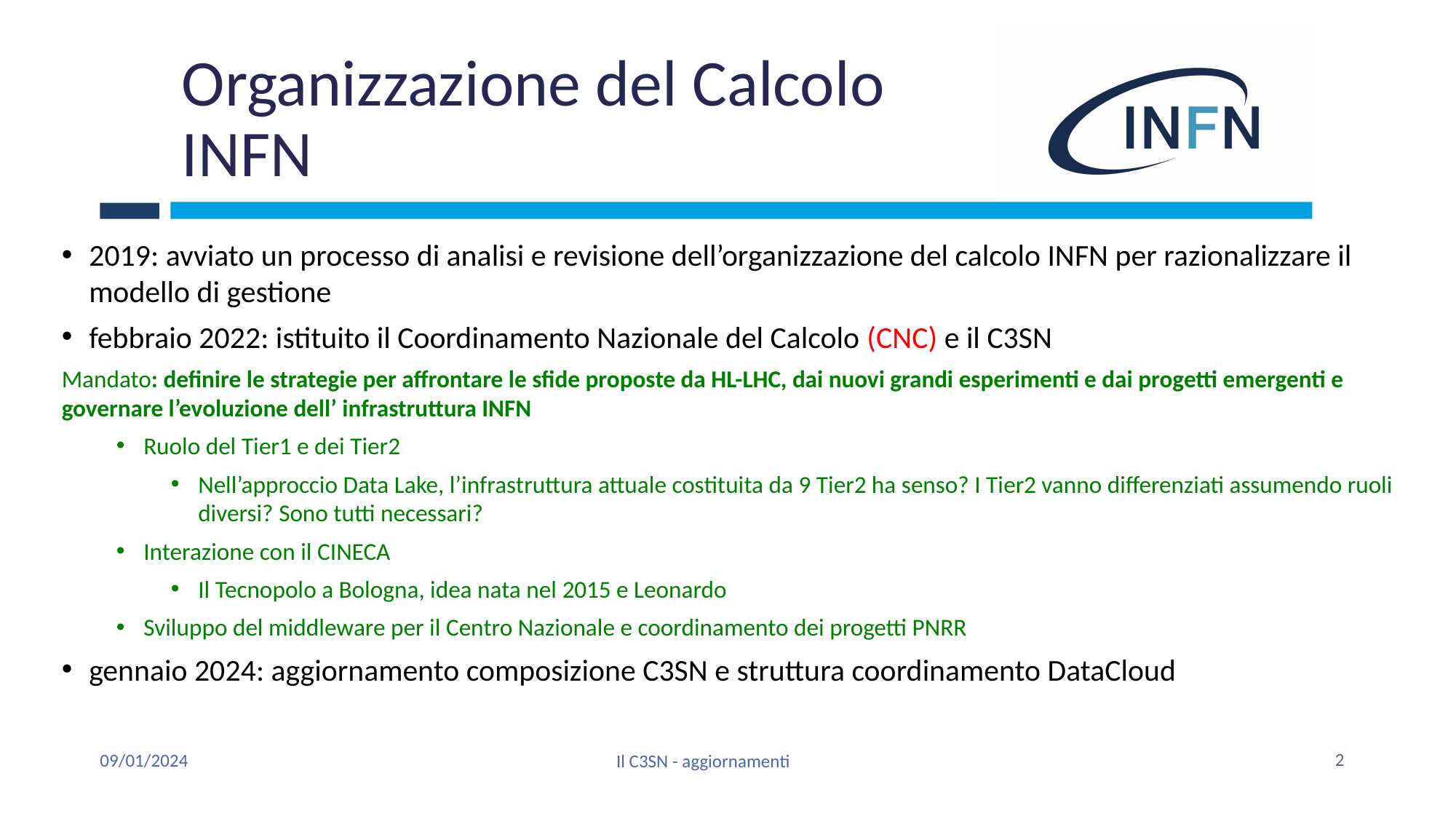

# Organizzazione del Calcolo INFN
2019: avviato un processo di analisi e revisione dell’organizzazione del calcolo INFN per razionalizzare il modello di gestione
febbraio 2022: istituito il Coordinamento Nazionale del Calcolo (CNC) e il C3SN
Mandato: definire le strategie per affrontare le sfide proposte da HL-LHC, dai nuovi grandi esperimenti e dai progetti emergenti e governare l’evoluzione dell’ infrastruttura INFN
Ruolo del Tier1 e dei Tier2
Nell’approccio Data Lake, l’infrastruttura attuale costituita da 9 Tier2 ha senso? I Tier2 vanno differenziati assumendo ruoli diversi? Sono tutti necessari?
Interazione con il CINECA
Il Tecnopolo a Bologna, idea nata nel 2015 e Leonardo
Sviluppo del middleware per il Centro Nazionale e coordinamento dei progetti PNRR
gennaio 2024: aggiornamento composizione C3SN e struttura coordinamento DataCloud

2
09/01/2024
Il C3SN - aggiornamenti